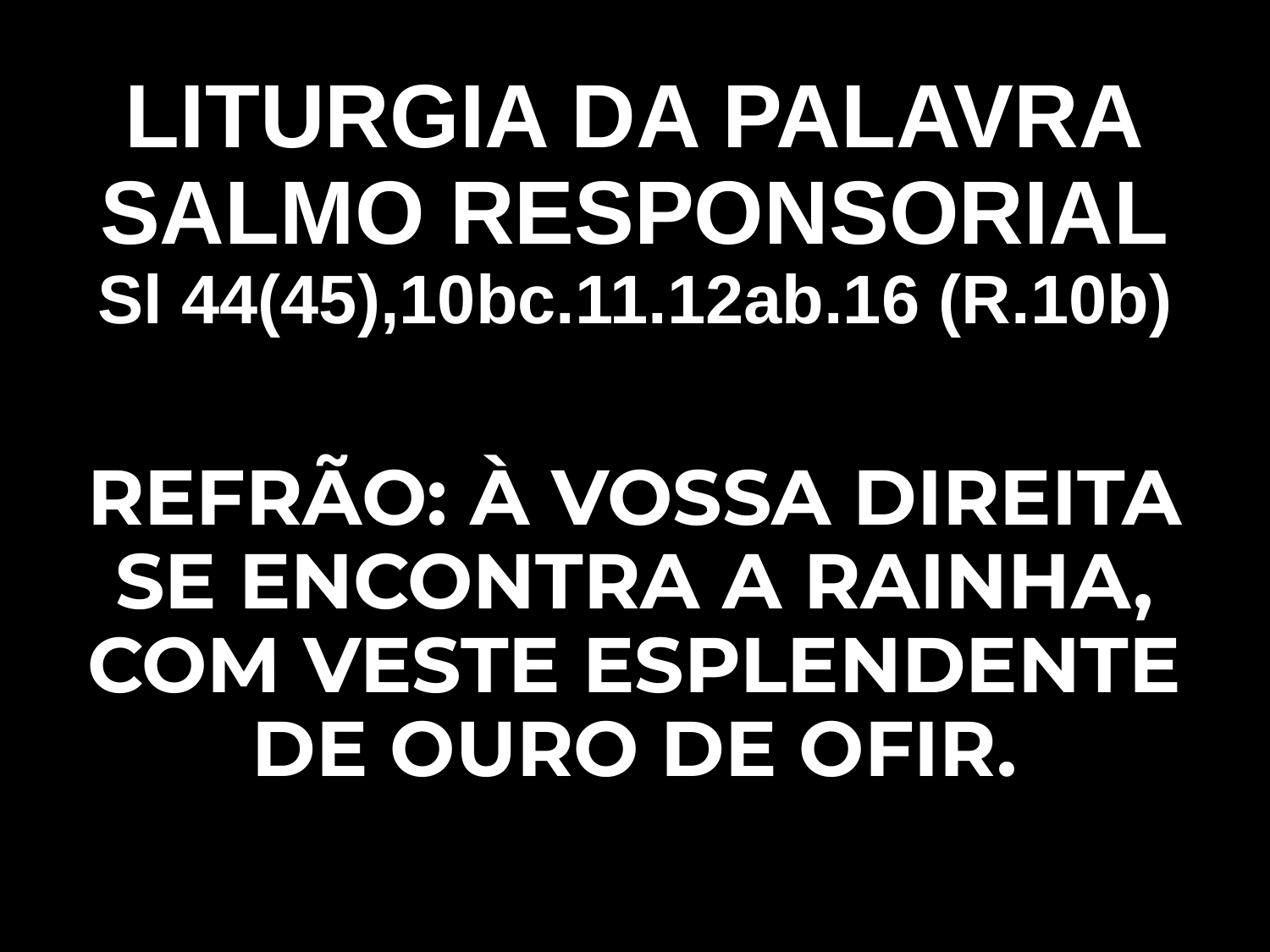

# LITURGIA DA PALAVRA SALMO RESPONSORIAL Sl 44(45),10bc.11.12ab.16 (R.10b)
REFRÃO: À VOSSA DIREITA SE ENCONTRA A RAINHA, COM VESTE ESPLENDENTE DE OURO DE OFIR.